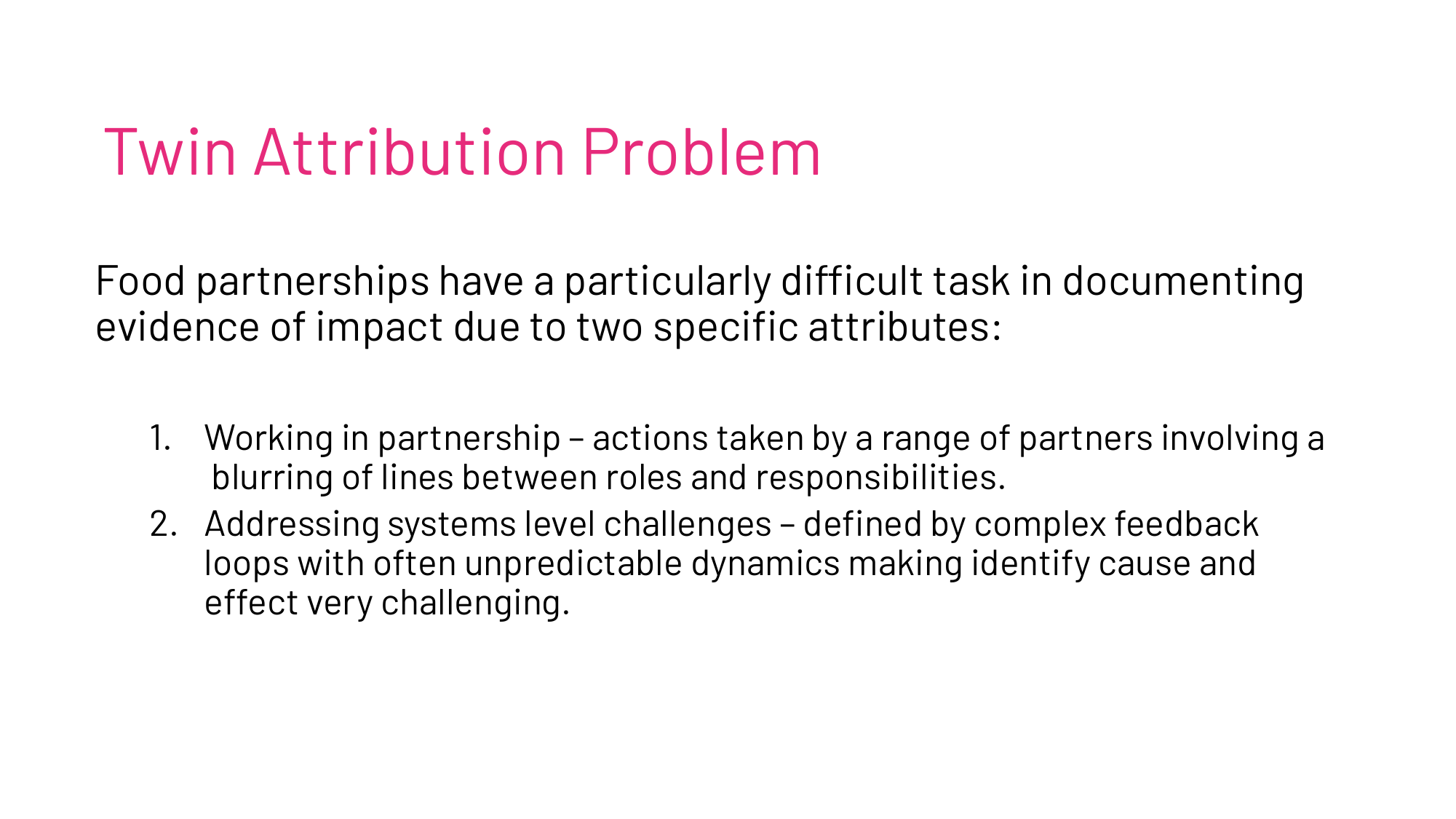

# Twin Attribution Problem
Food partnerships have a particularly difficult task in documenting evidence of impact due to two specific attributes:

Working in partnership – actions taken by a range of partners involving a  blurring of lines between roles and responsibilities.
Addressing systems level challenges – defined by complex feedback loops with often unpredictable dynamics making identify cause and effect very challenging.